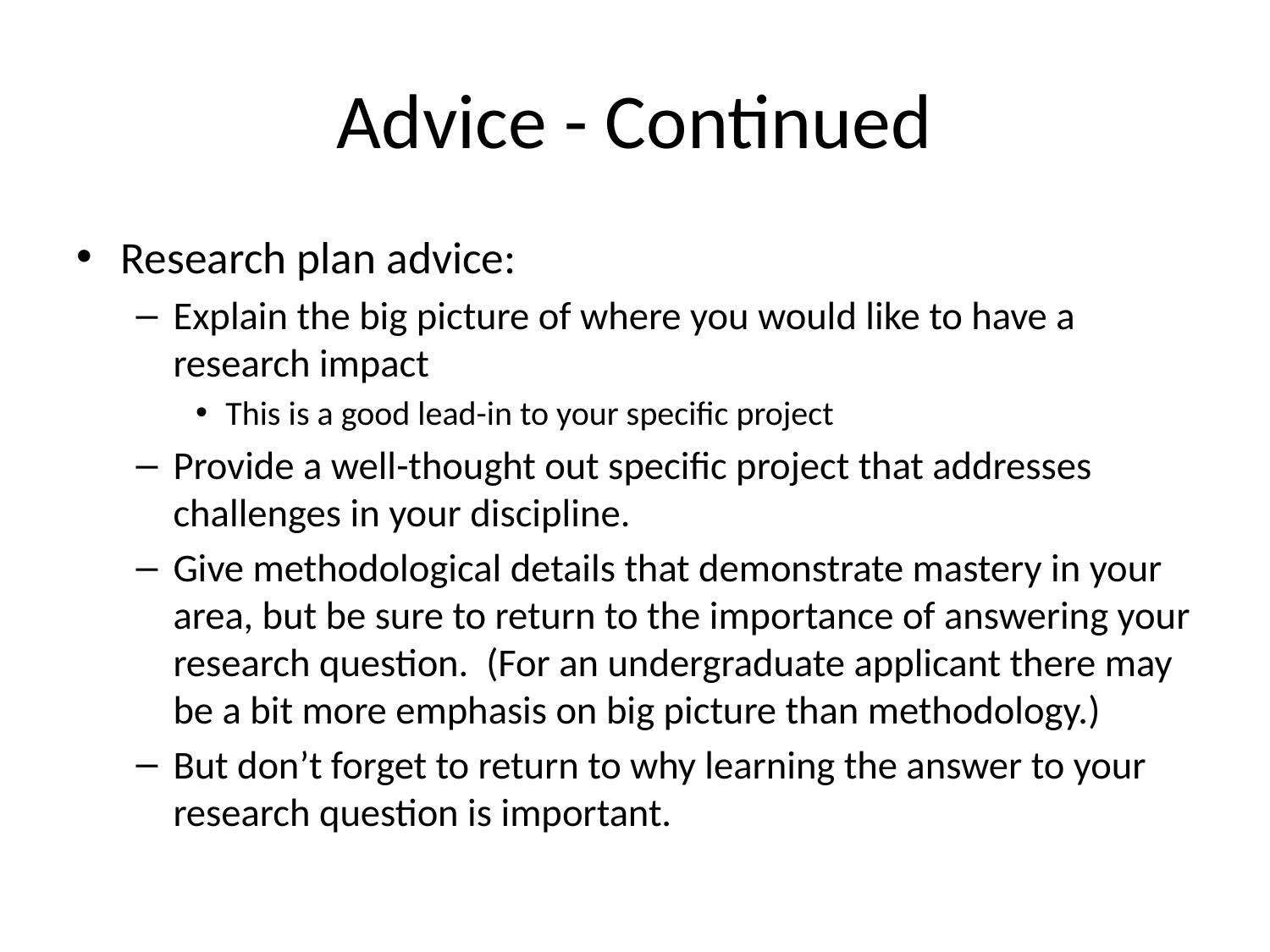

# Advice - Continued
Research plan advice:
Explain the big picture of where you would like to have a research impact
This is a good lead-in to your specific project
Provide a well-thought out specific project that addresses challenges in your discipline.
Give methodological details that demonstrate mastery in your area, but be sure to return to the importance of answering your research question.  (For an undergraduate applicant there may be a bit more emphasis on big picture than methodology.)
But don’t forget to return to why learning the answer to your research question is important.